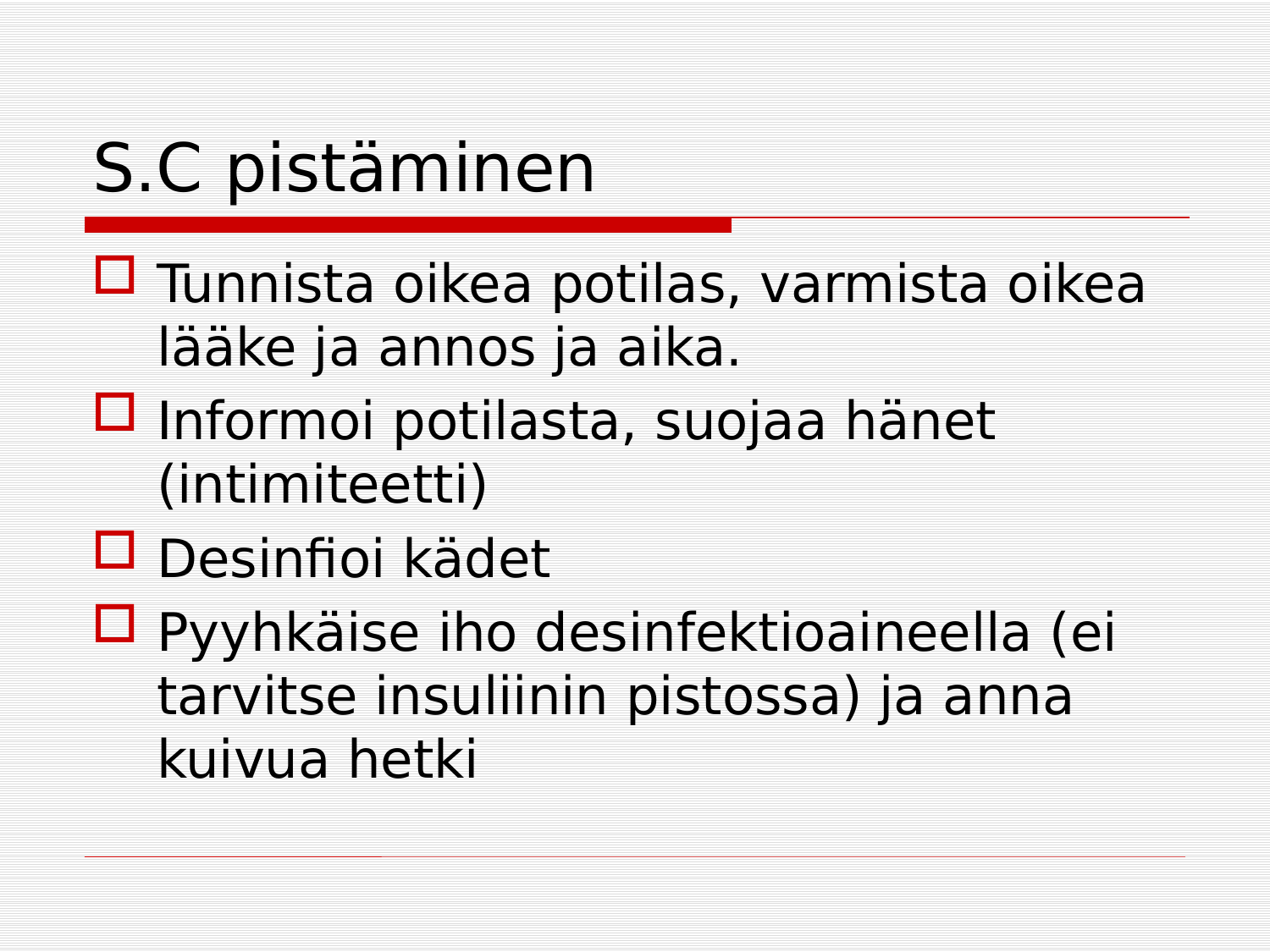

# S.C pistäminen
Tunnista oikea potilas, varmista oikea lääke ja annos ja aika.
Informoi potilasta, suojaa hänet (intimiteetti)
Desinfioi kädet
Pyyhkäise iho desinfektioaineella (ei tarvitse insuliinin pistossa) ja anna kuivua hetki